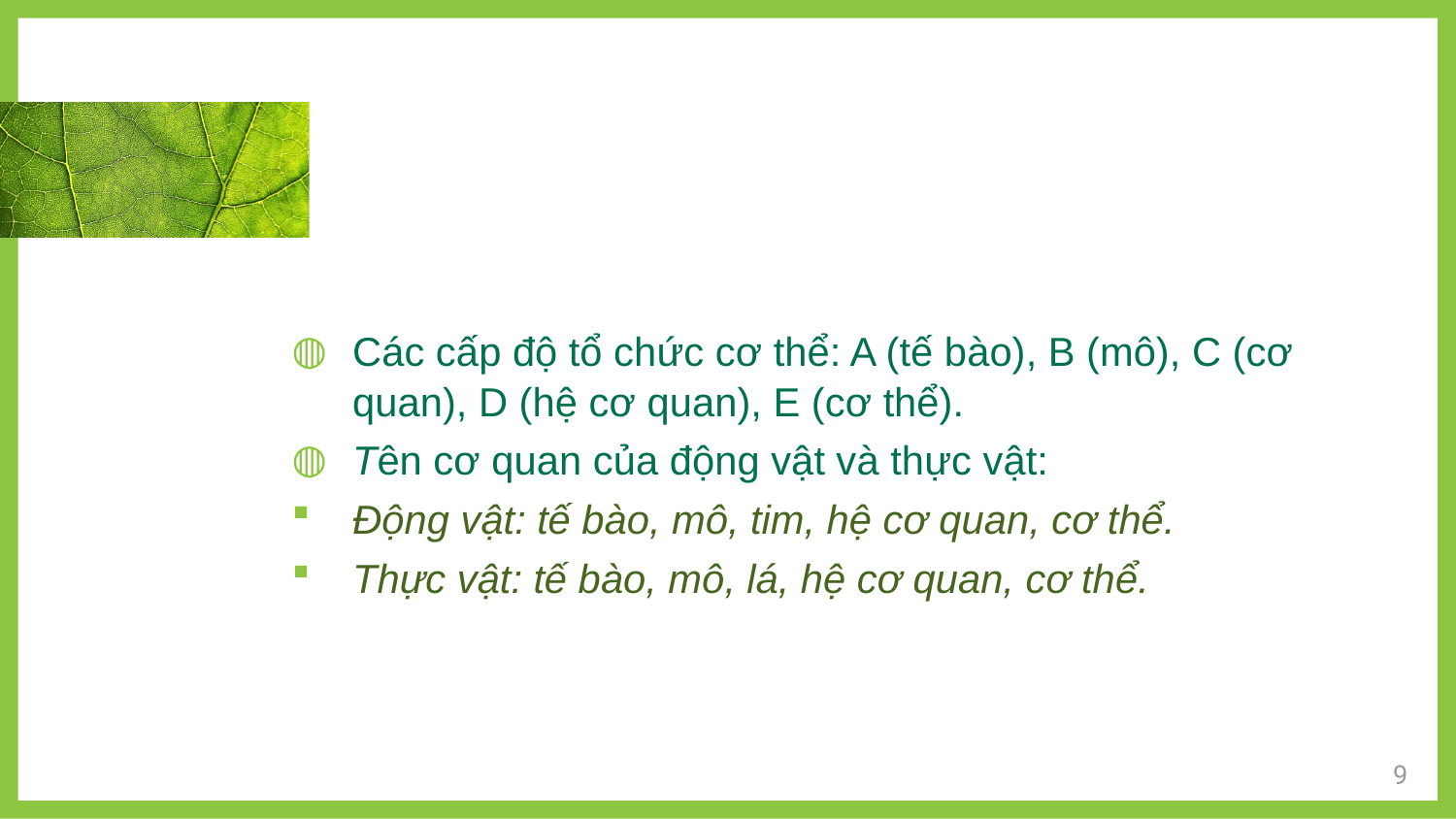

Các cấp độ tổ chức cơ thể: A (tế bào), B (mô), C (cơ quan), D (hệ cơ quan), E (cơ thể).
Tên cơ quan của động vật và thực vật:
Động vật: tế bào, mô, tim, hệ cơ quan, cơ thể.
Thực vật: tế bào, mô, lá, hệ cơ quan, cơ thể.
9